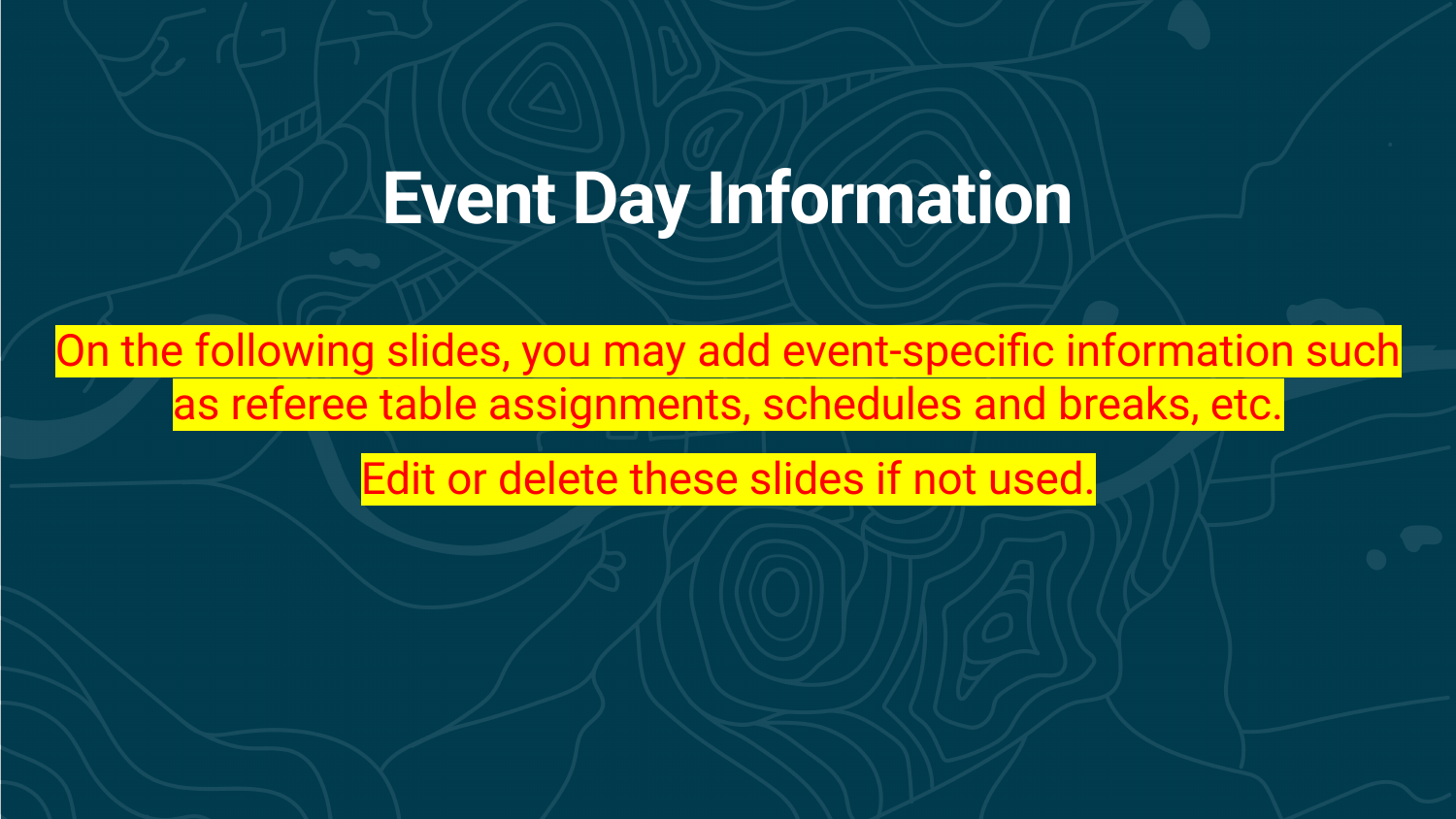

# Event Day Information
On the following slides, you may add event-specific information such as referee table assignments, schedules and breaks, etc.
Edit or delete these slides if not used.